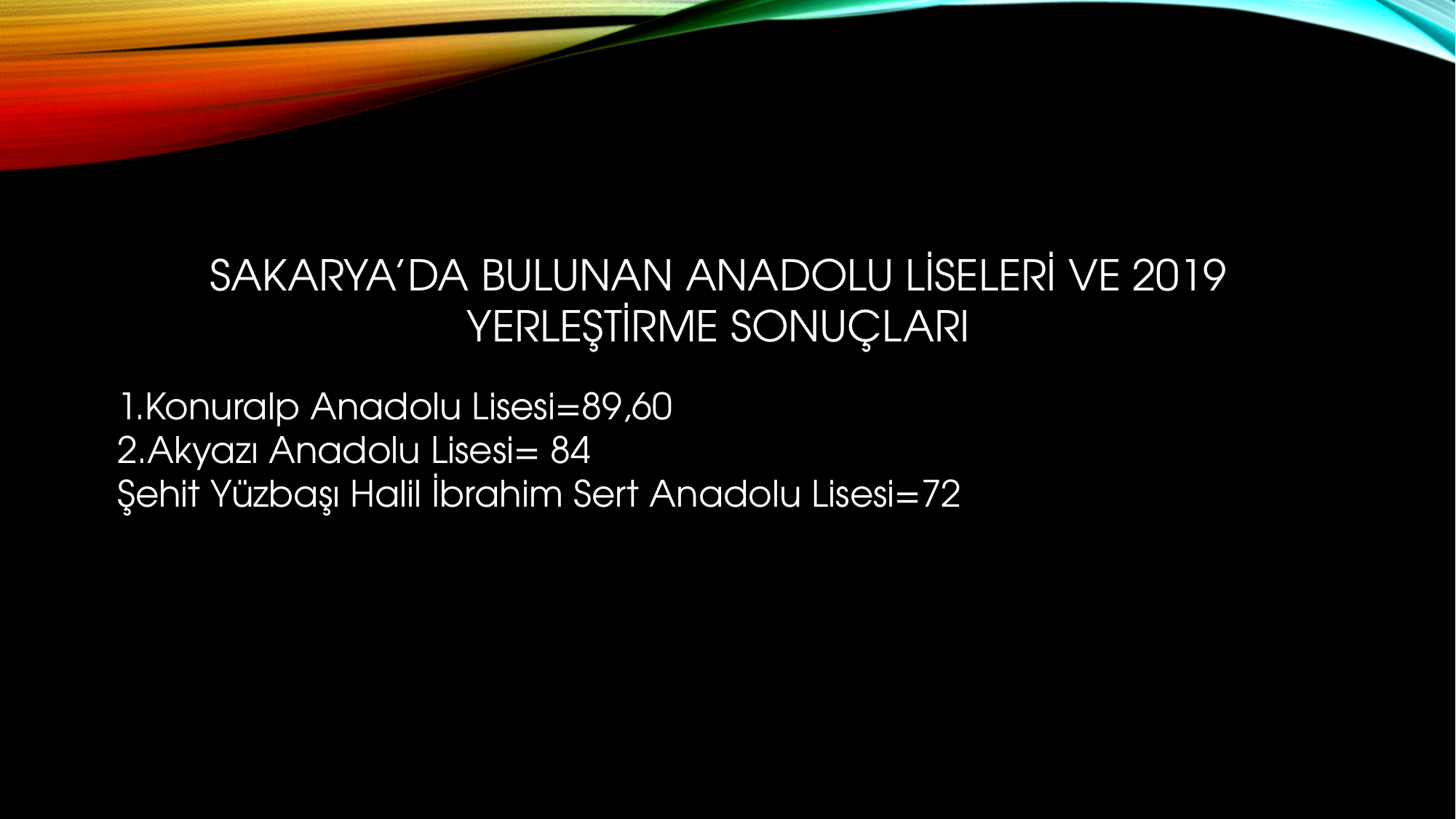

SAKARYA’DA BULUNAN ANADOLU LİSELERİ VE 2019 YERLEŞTİRME SONUÇLARI

1.Konuralp Anadolu Lisesi=89,60
2.Akyazı Anadolu Lisesi= 84
Şehit Yüzbaşı Halil İbrahim Sert Anadolu Lisesi=72